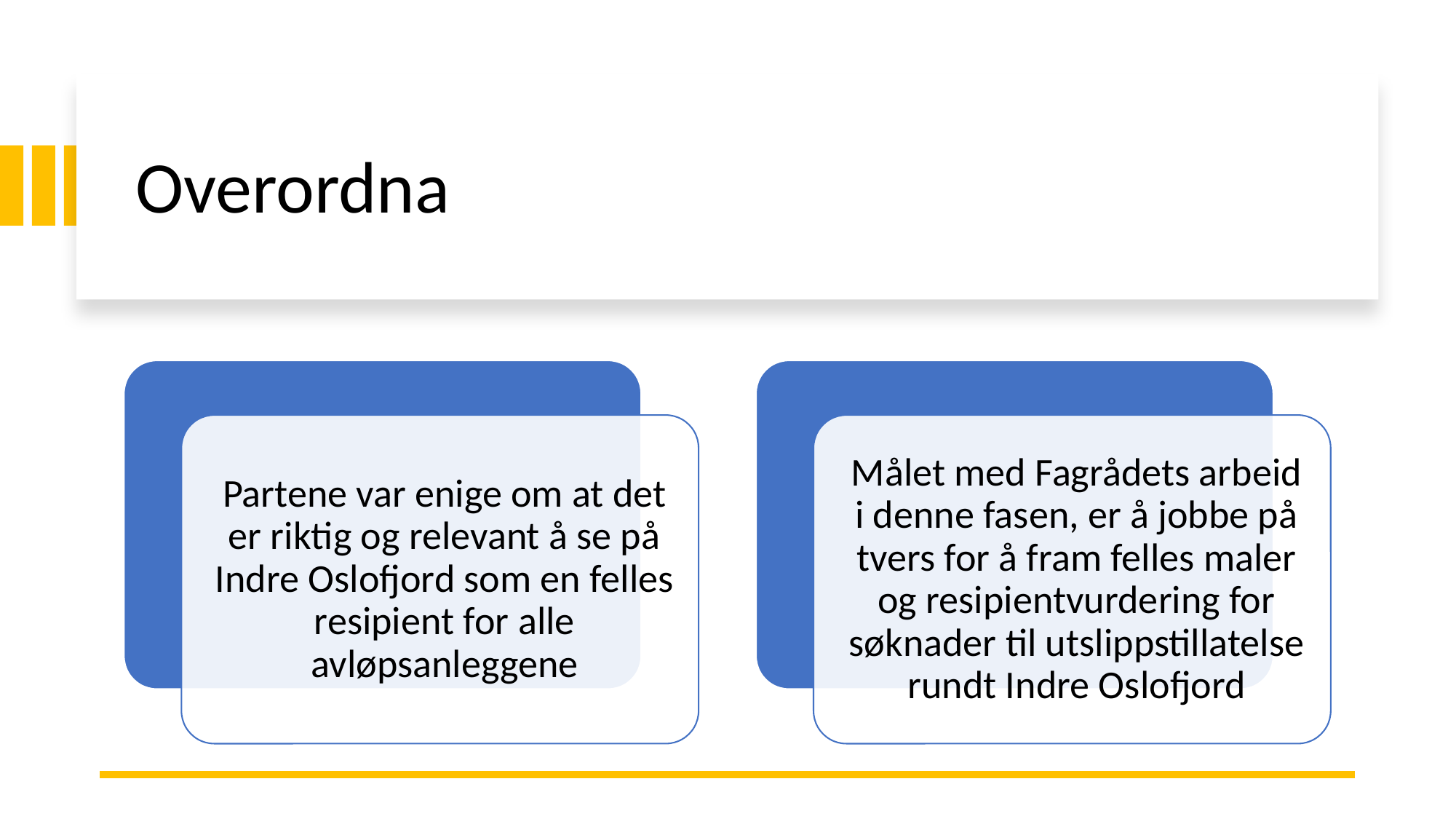

# Overordna

Partene var enige om at det er riktig og relevant å se på Indre Oslofjord som en felles resipient for alle avløpsanleggene
Målet med Fagrådets arbeid i denne fasen, er å jobbe på tvers for å fram felles maler og resipientvurdering for søknader til utslippstillatelse rundt Indre Oslofjord